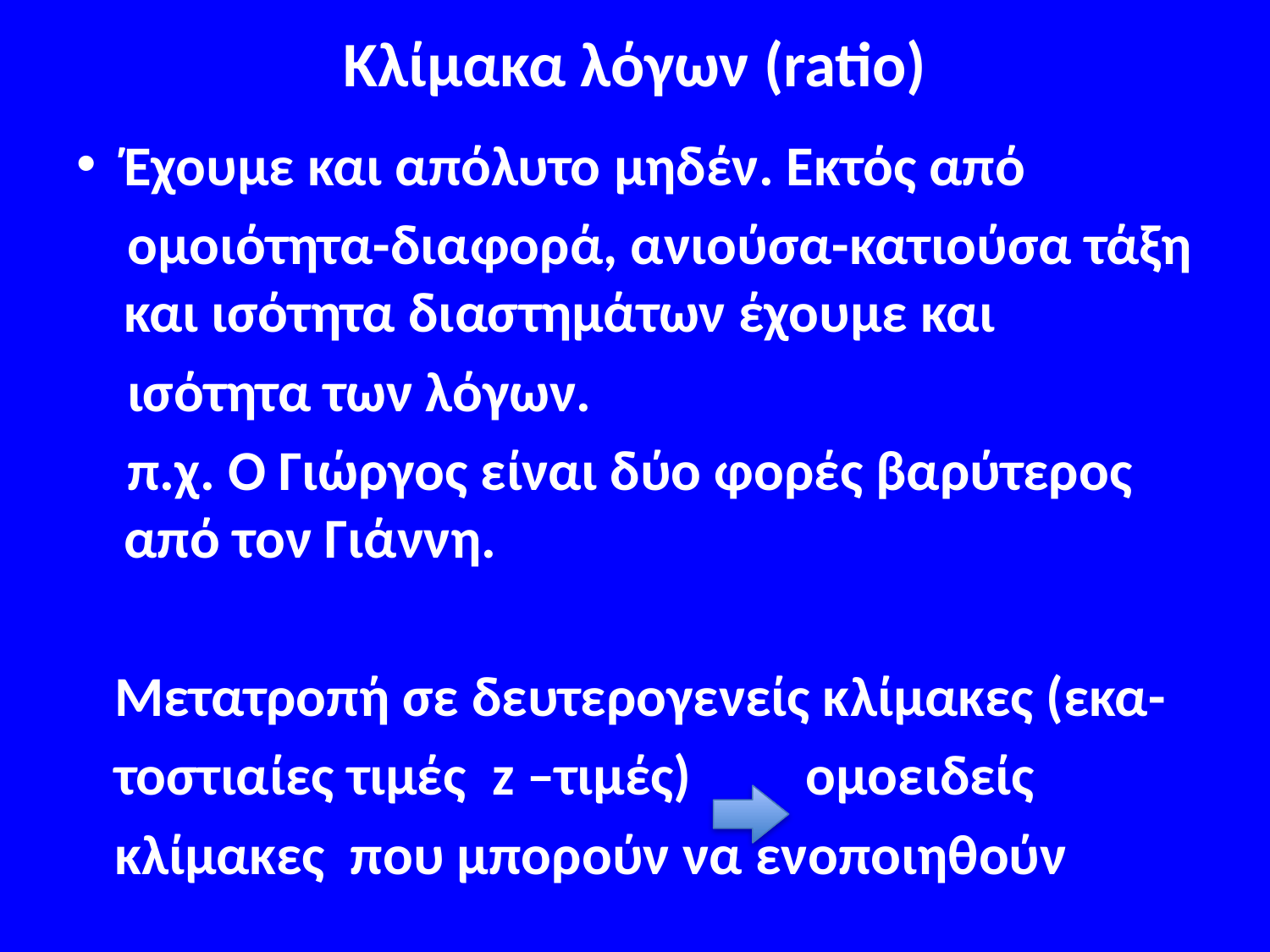

# Κλίμακα λόγων (ratio)
Έχουμε και απόλυτο μηδέν. Εκτός από
    ομοιότητα-διαφορά, ανιούσα-κατιούσα τάξη και ισότητα διαστημάτων έχουμε και
    ισότητα των λόγων.
    π.χ. Ο Γιώργος είναι δύο φορές βαρύτερος από τον Γιάννη.

   Μετατροπή σε δευτερογενείς κλίμακες (εκα-
   τοστιαίες τιμές  z –τιμές)         ομοειδείς
   κλίμακες  που μπορούν να ενοποιηθούν